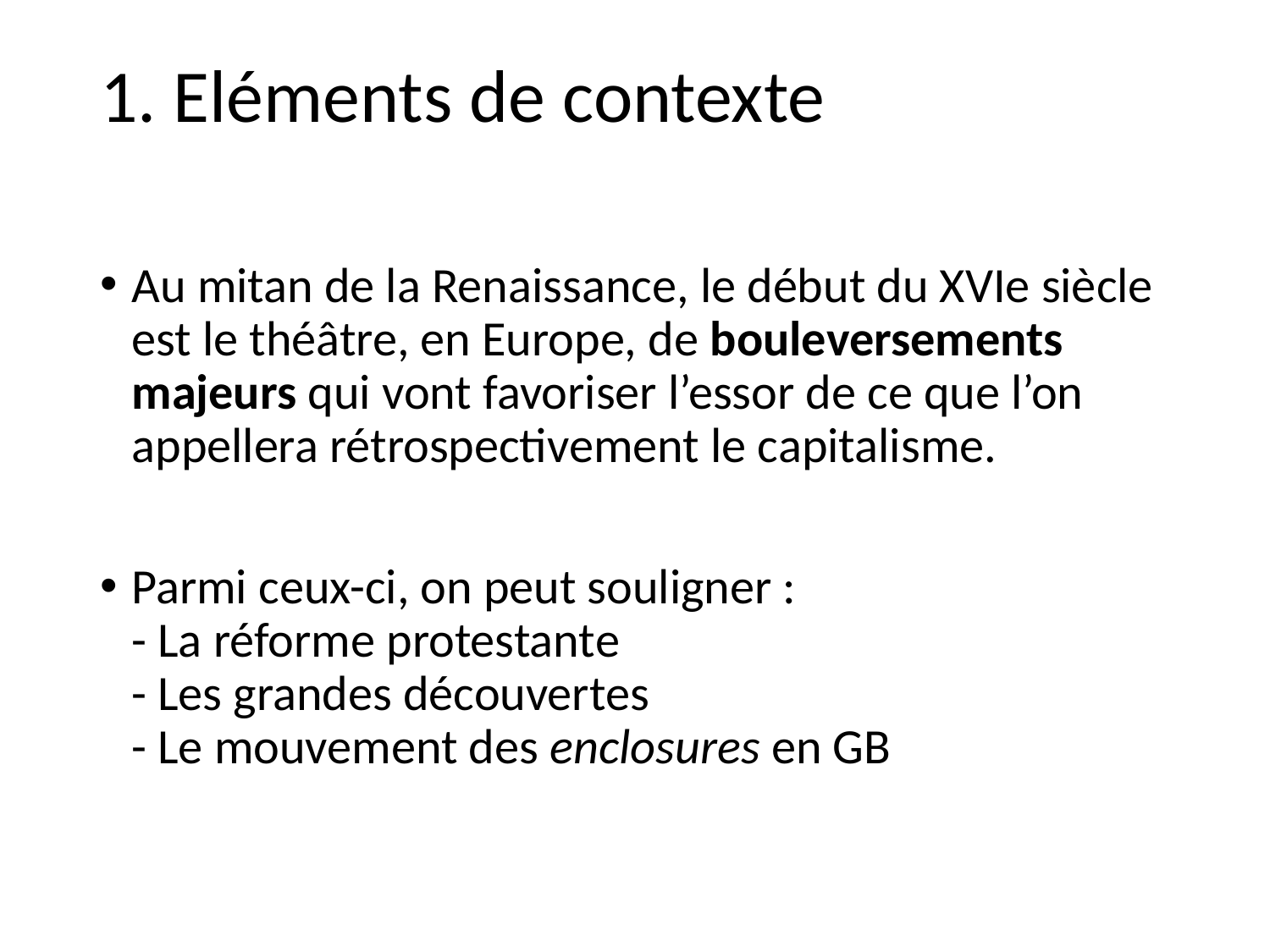

# 1. Eléments de contexte
Au mitan de la Renaissance, le début du XVIe siècle est le théâtre, en Europe, de bouleversements majeurs qui vont favoriser l’essor de ce que l’on appellera rétrospectivement le capitalisme.

Parmi ceux-ci, on peut souligner :
- La réforme protestante
- Les grandes découvertes
- Le mouvement des enclosures en GB